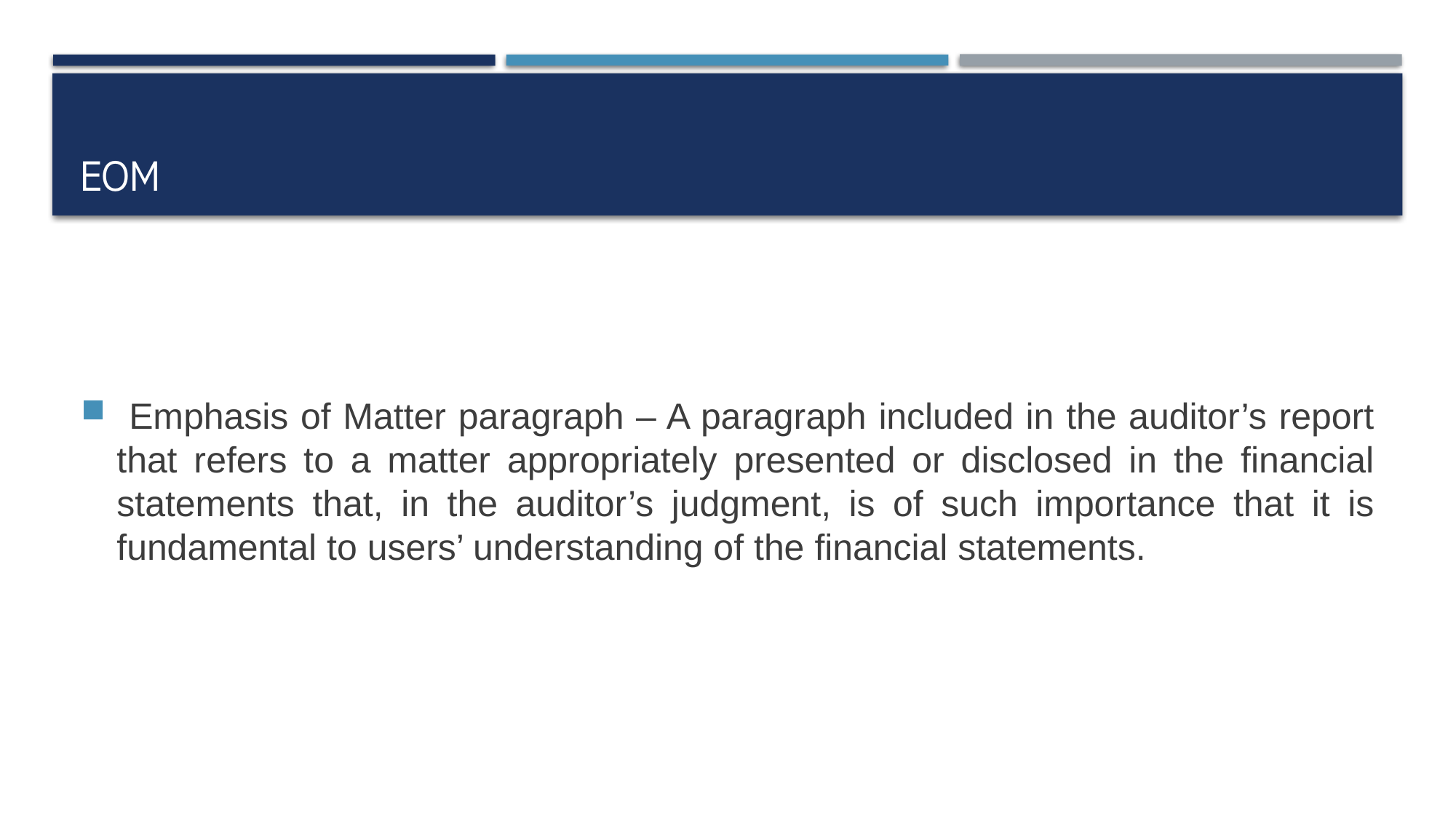

# eom
 Emphasis of Matter paragraph – A paragraph included in the auditor’s report that refers to a matter appropriately presented or disclosed in the financial statements that, in the auditor’s judgment, is of such importance that it is fundamental to users’ understanding of the financial statements.